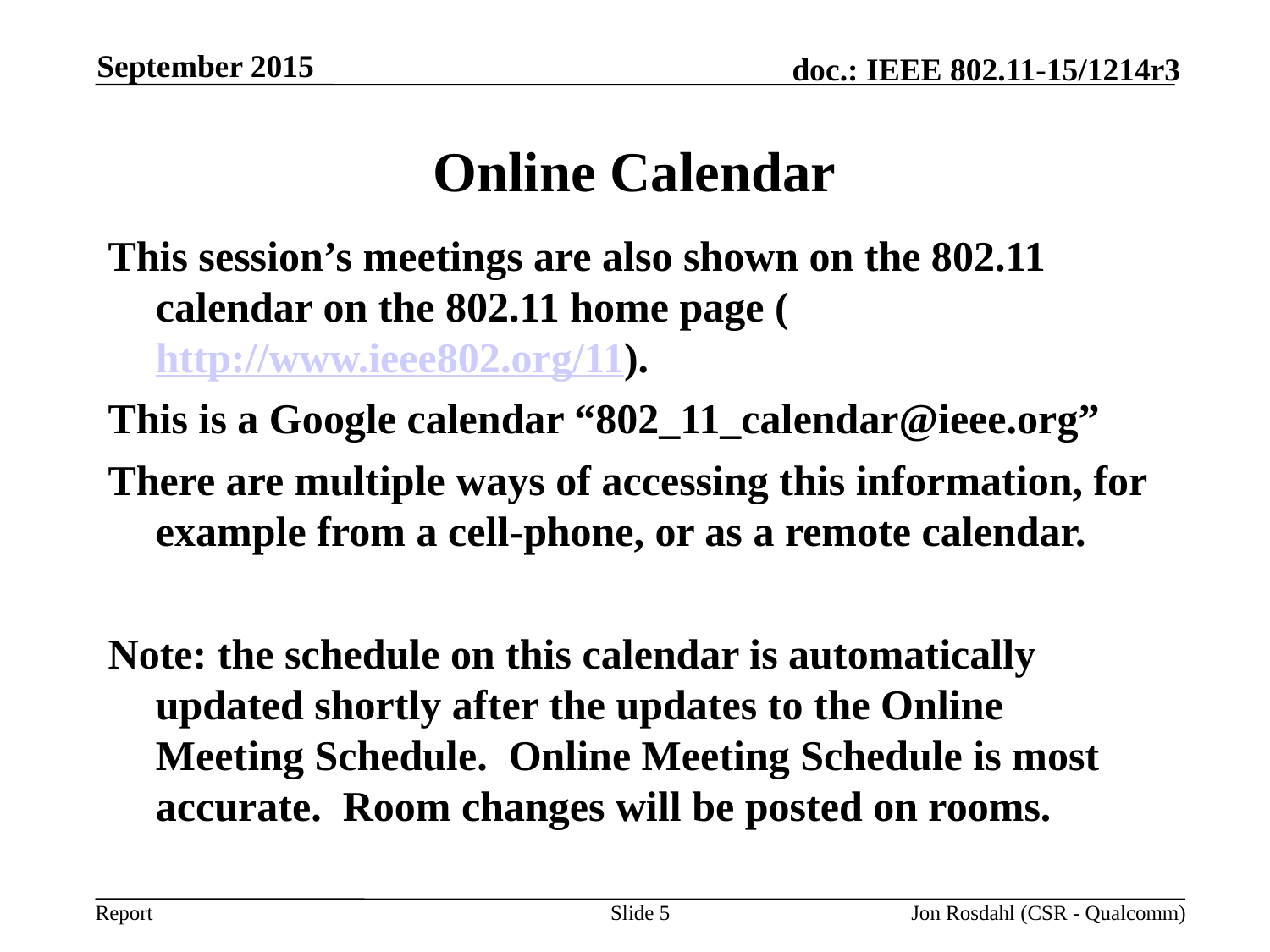

September 2015
# Online Calendar
This session’s meetings are also shown on the 802.11 calendar on the 802.11 home page (http://www.ieee802.org/11).
This is a Google calendar “802_11_calendar@ieee.org”
There are multiple ways of accessing this information, for example from a cell-phone, or as a remote calendar.

Note: the schedule on this calendar is automatically updated shortly after the updates to the Online Meeting Schedule.  Online Meeting Schedule is most accurate.  Room changes will be posted on rooms.

Slide 5
Jon Rosdahl (CSR - Qualcomm)